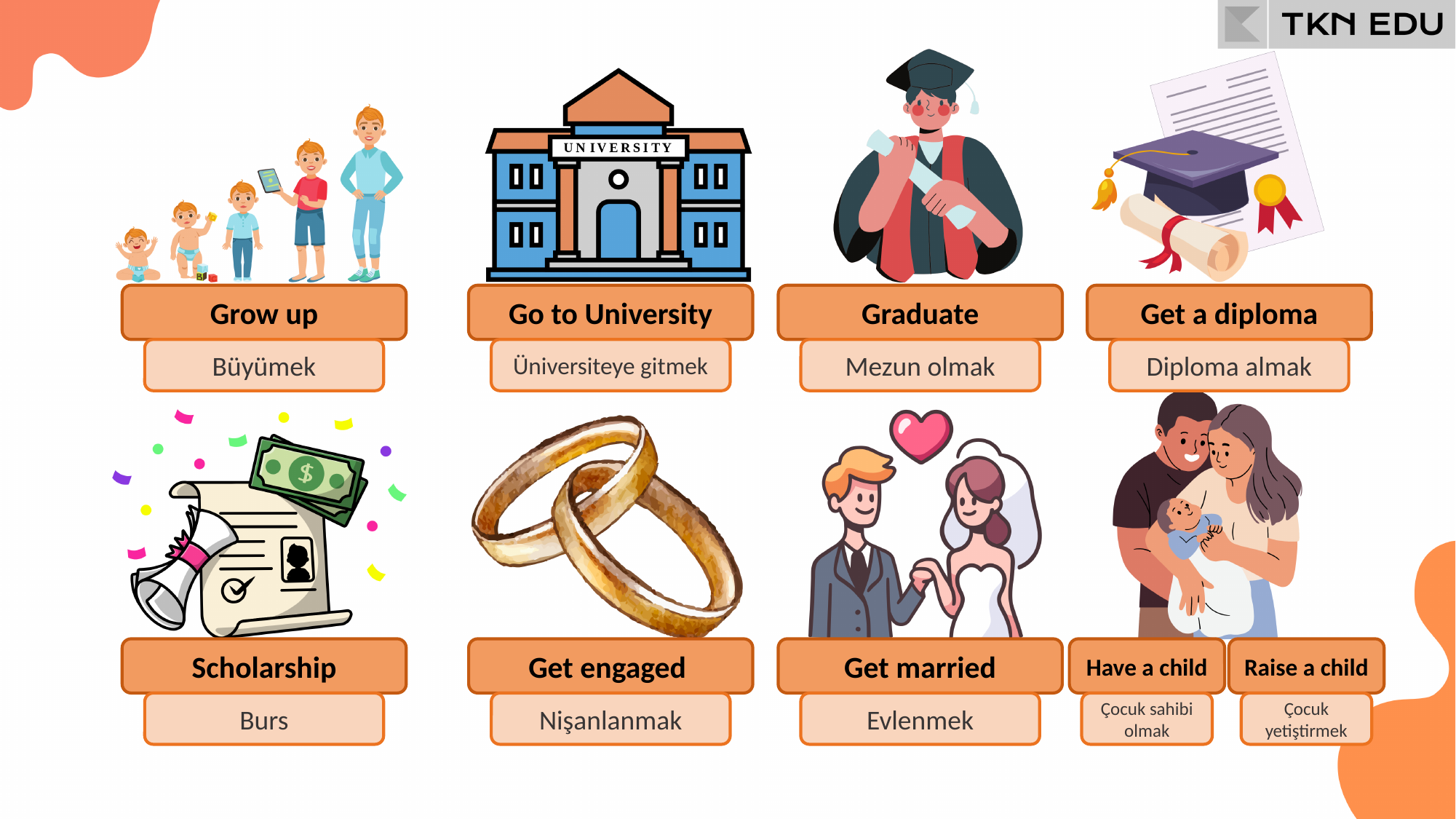

Grow up
Go to University
Graduate
Get a diploma

Büyümek
Üniversiteye gitmek
Mezun olmak
Diploma almak

Scholarship
Get engaged
Get married
Have a child
Raise a child

Burs
Nişanlanmak
Evlenmek
Çocuk sahibi olmak
Çocuk yetiştirmek